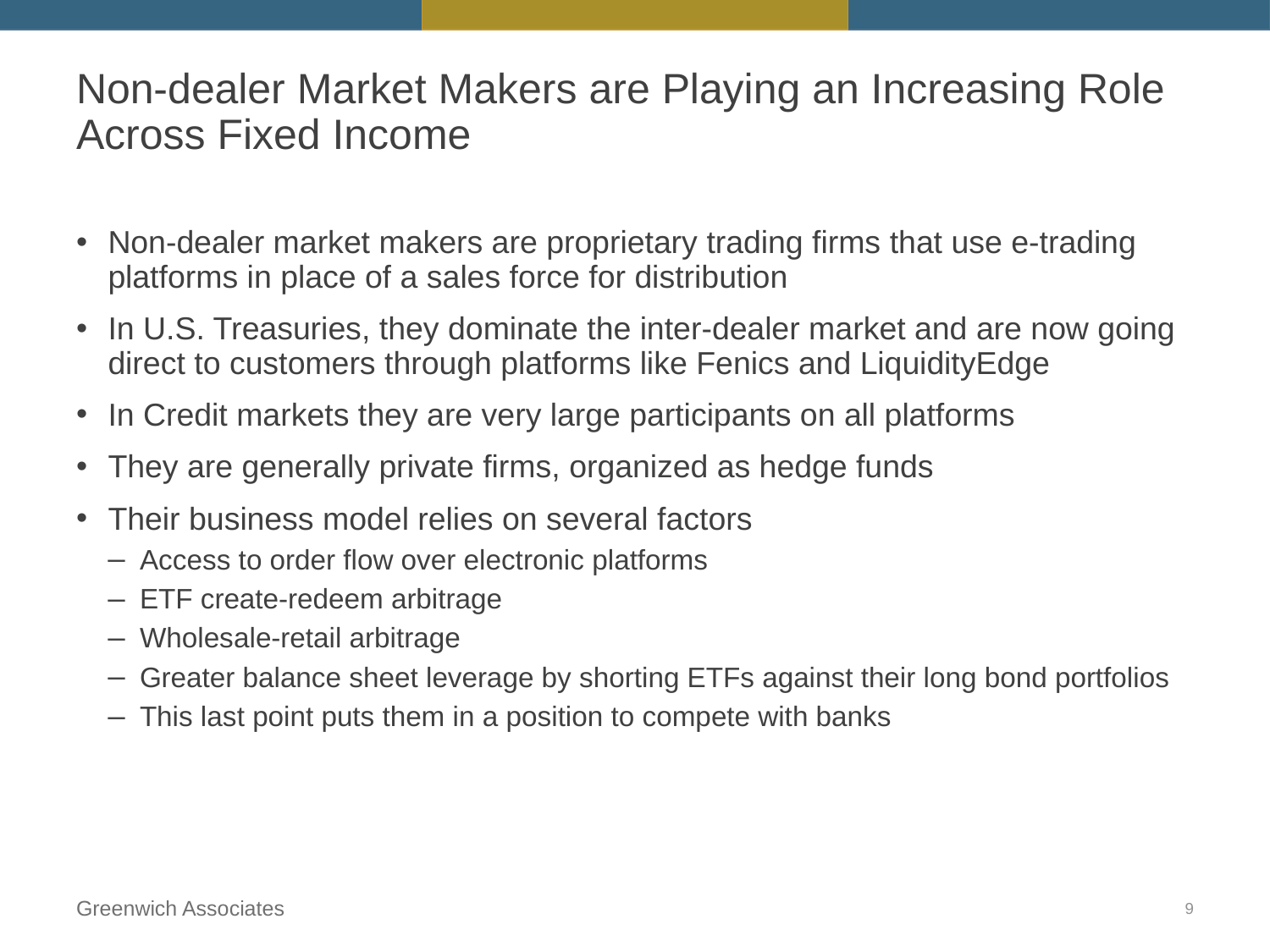

# Non-dealer Market Makers are Playing an Increasing Role Across Fixed Income
Non-dealer market makers are proprietary trading firms that use e-trading platforms in place of a sales force for distribution
In U.S. Treasuries, they dominate the inter-dealer market and are now going direct to customers through platforms like Fenics and LiquidityEdge
In Credit markets they are very large participants on all platforms
They are generally private firms, organized as hedge funds
Their business model relies on several factors
Access to order flow over electronic platforms
ETF create-redeem arbitrage
Wholesale-retail arbitrage
Greater balance sheet leverage by shorting ETFs against their long bond portfolios
This last point puts them in a position to compete with banks
Greenwich Associates
9